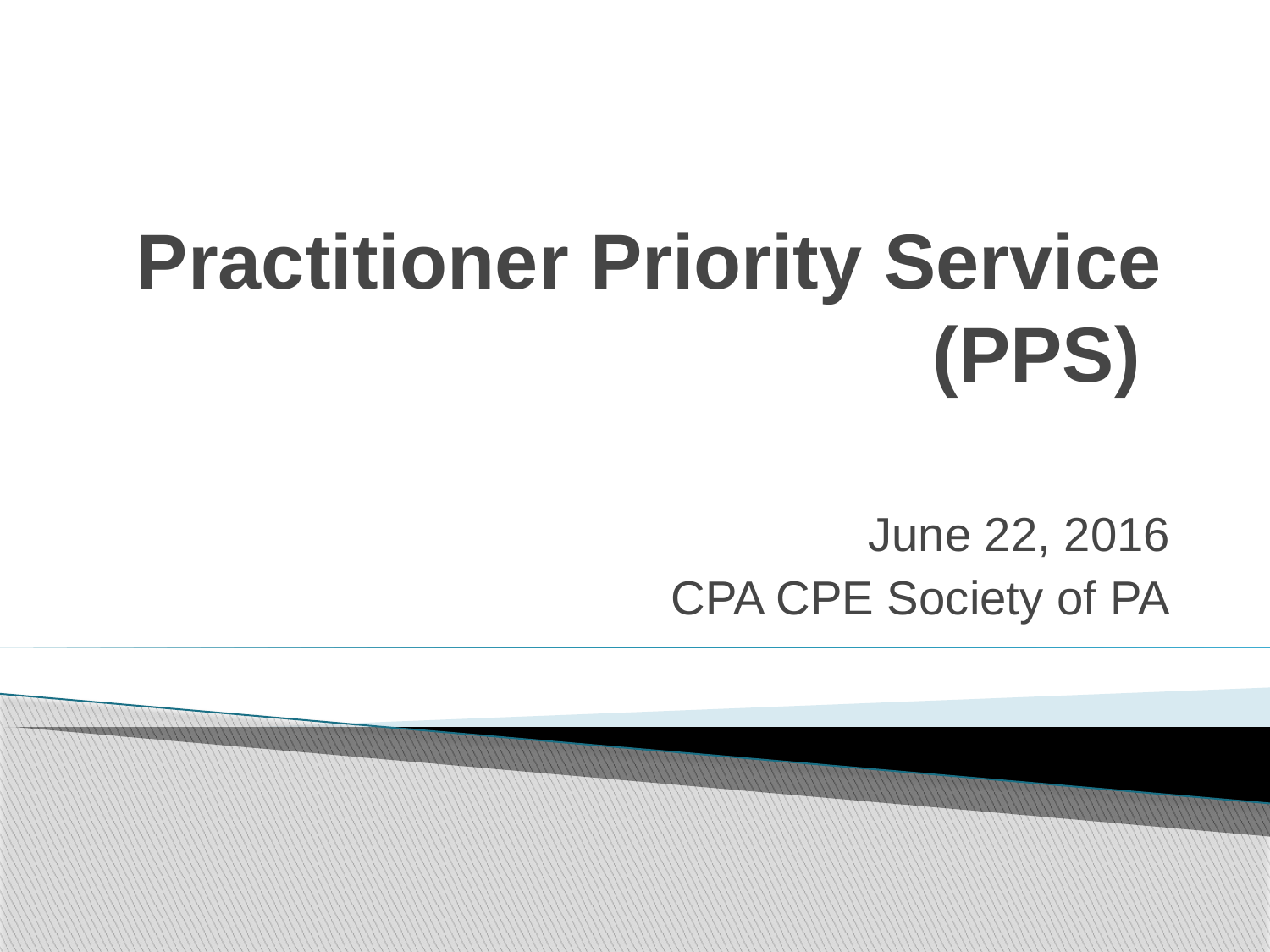

# Practitioner Priority Service (PPS)
June 22, 2016
CPA CPE Society of PA